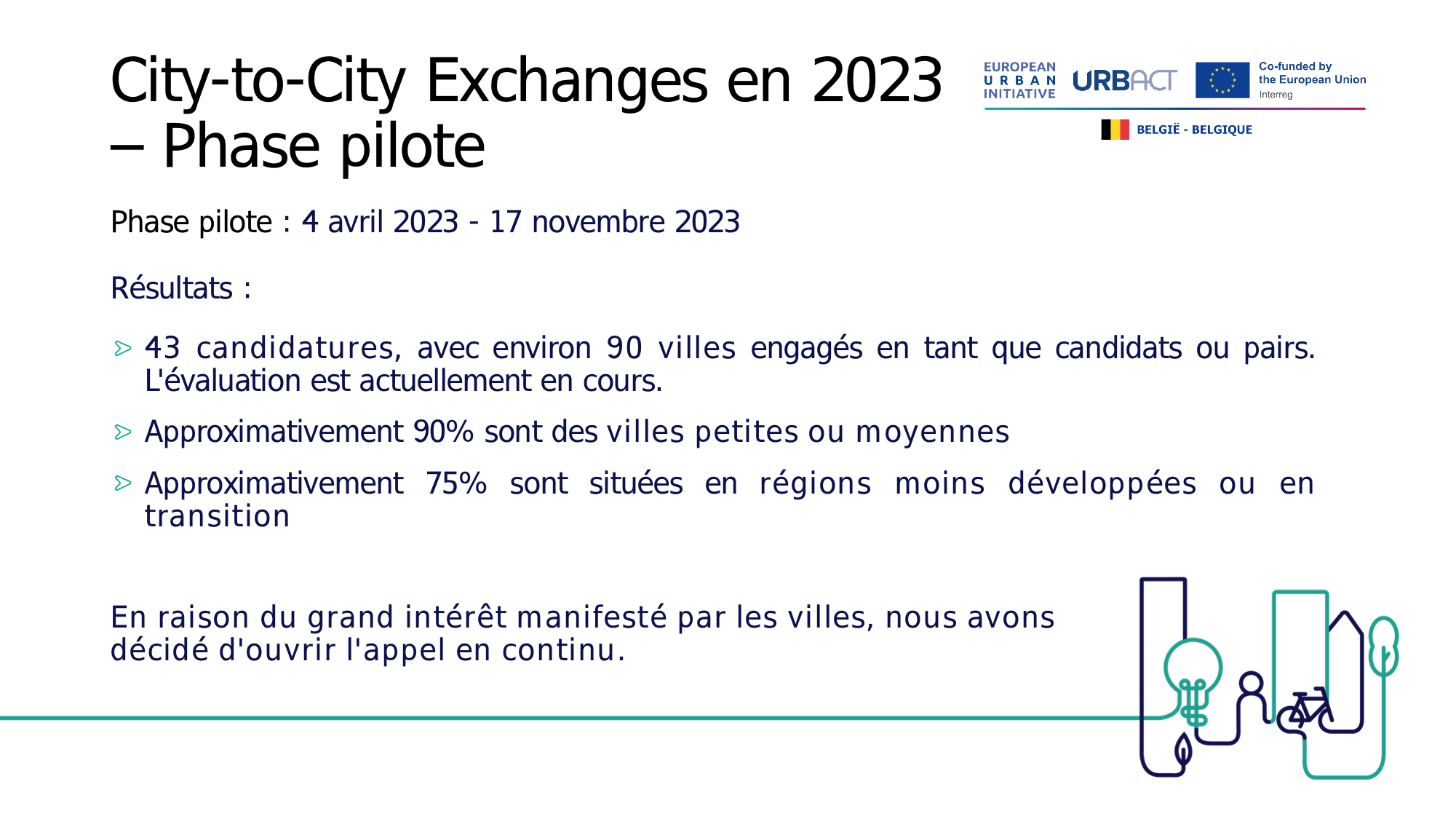

# City-to-City Exchanges en 2023 – Phase pilote
Phase pilote : 4 avril 2023 - 17 novembre 2023
Résultats :
43 candidatures, avec environ 90 villes engagés en tant que candidats ou pairs. L'évaluation est actuellement en cours.
Approximativement 90% sont des villes petites ou moyennes
Approximativement 75% sont situées en régions moins développées ou en transition
En raison du grand intérêt manifesté par les villes, nous avons décidé d'ouvrir l'appel en continu.